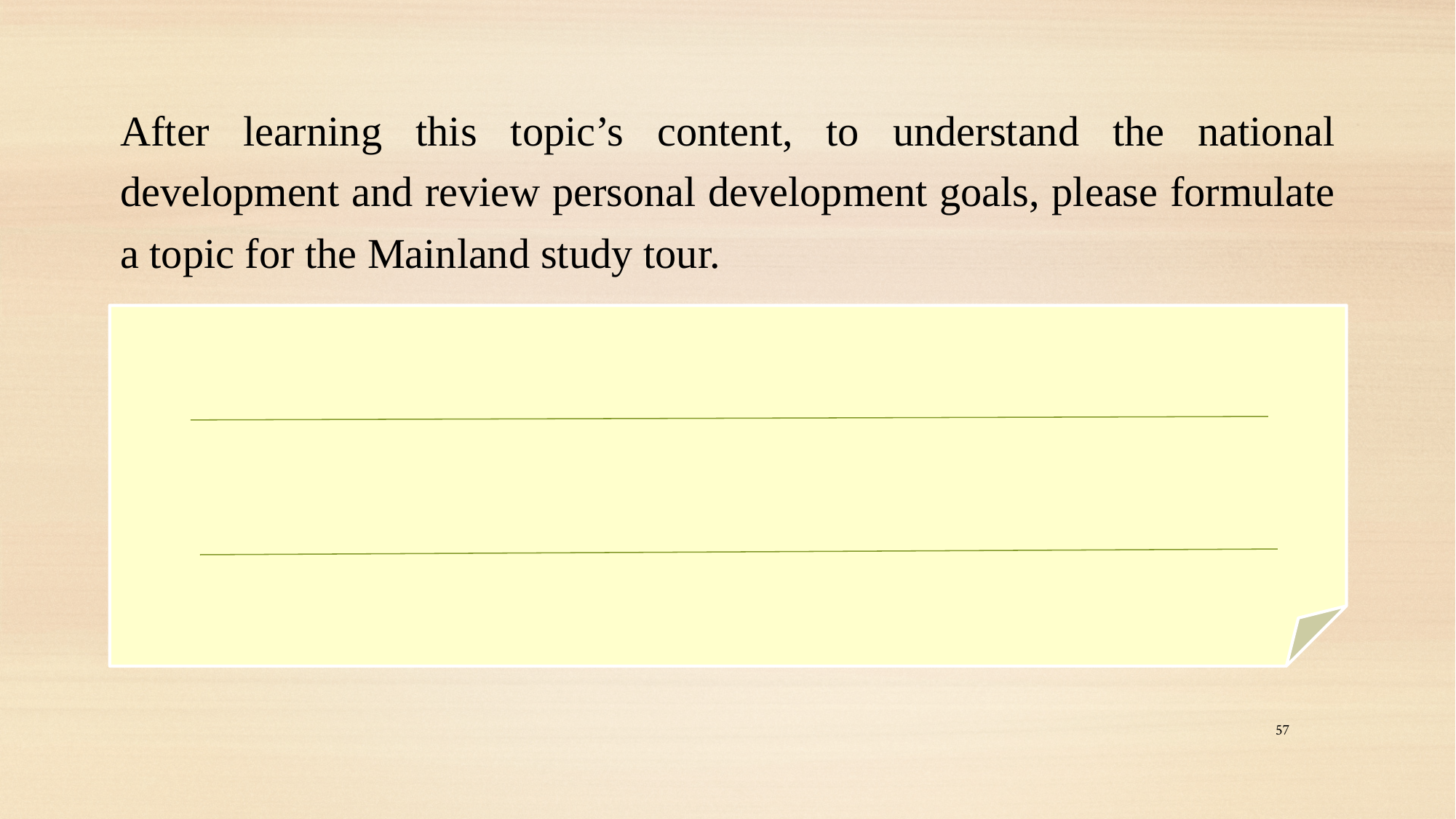

After learning this topic’s content, to understand the national development and review personal development goals, please formulate a topic for the Mainland study tour.

57